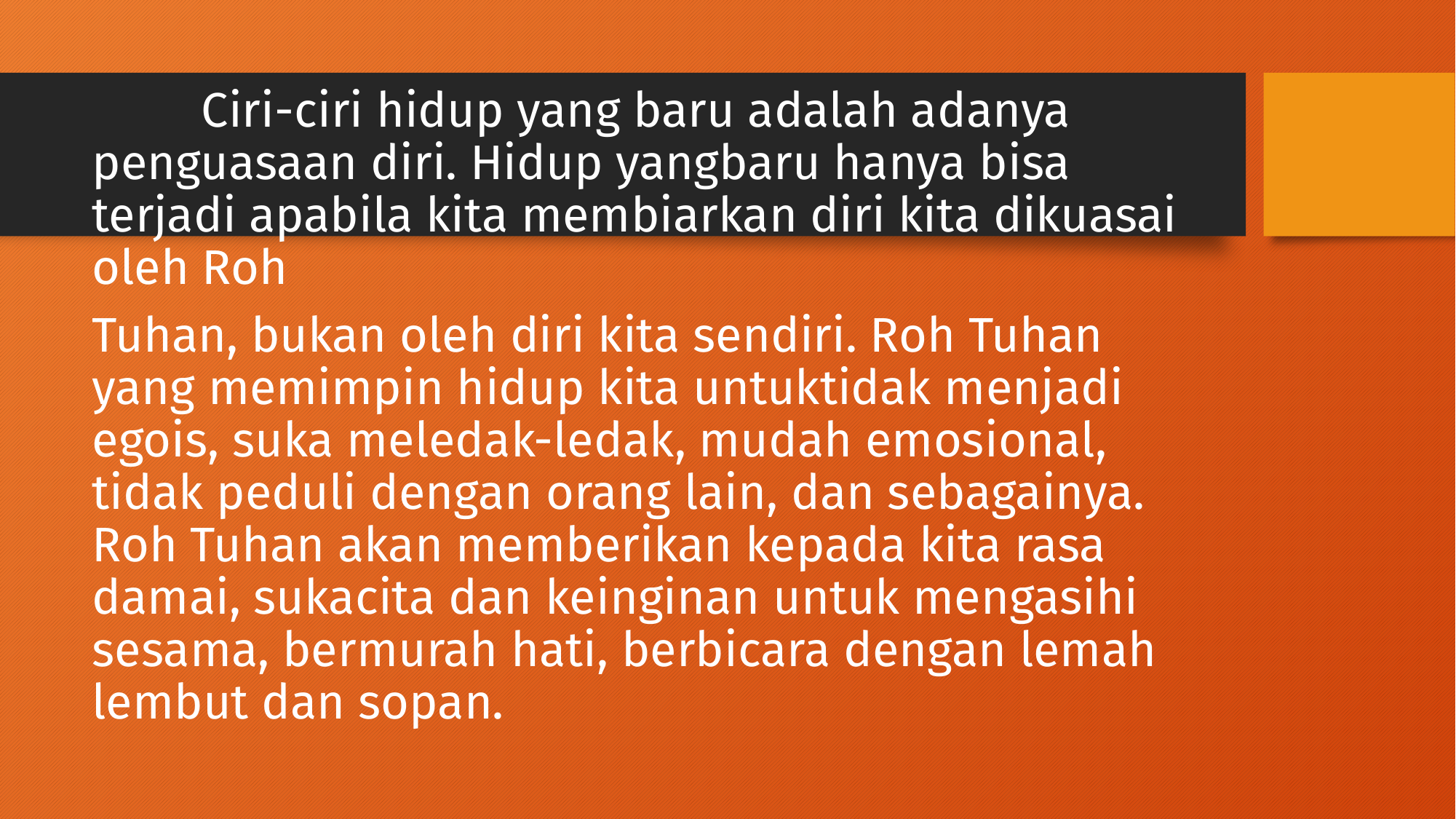

Ciri-ciri hidup yang baru adalah adanya penguasaan diri. Hidup yangbaru hanya bisa terjadi apabila kita membiarkan diri kita dikuasai oleh Roh
Tuhan, bukan oleh diri kita sendiri. Roh Tuhan yang memimpin hidup kita untuktidak menjadi egois, suka meledak-ledak, mudah emosional, tidak peduli dengan orang lain, dan sebagainya. Roh Tuhan akan memberikan kepada kita rasa damai, sukacita dan keinginan untuk mengasihi sesama, bermurah hati, berbicara dengan lemah lembut dan sopan.